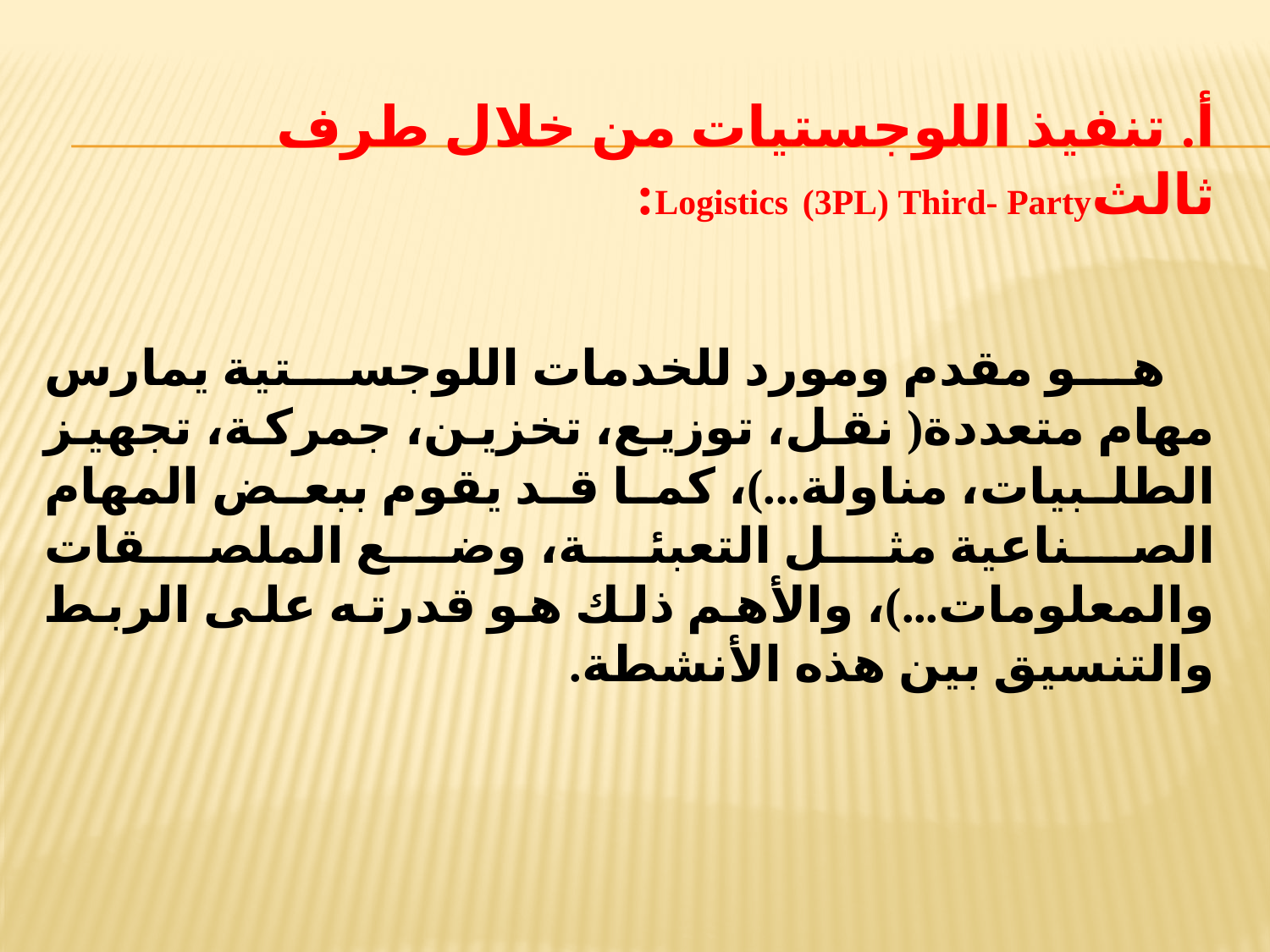

أ. تنفيذ اللوجستيات من خلال طرف ثالثLogistics (3PL) Third- Party:
    هو مقدم ومورد للخدمات اللوجستية يمارس مهام متعددة( نقل، توزيع، تخزين، جمركة، تجهيز الطلبيات، مناولة...)، كما قد يقوم ببعض المهام الصناعية مثل التعبئة، وضع الملصقات والمعلومات...)، والأهم ذلك هو قدرته على الربط والتنسيق بين هذه الأنشطة.